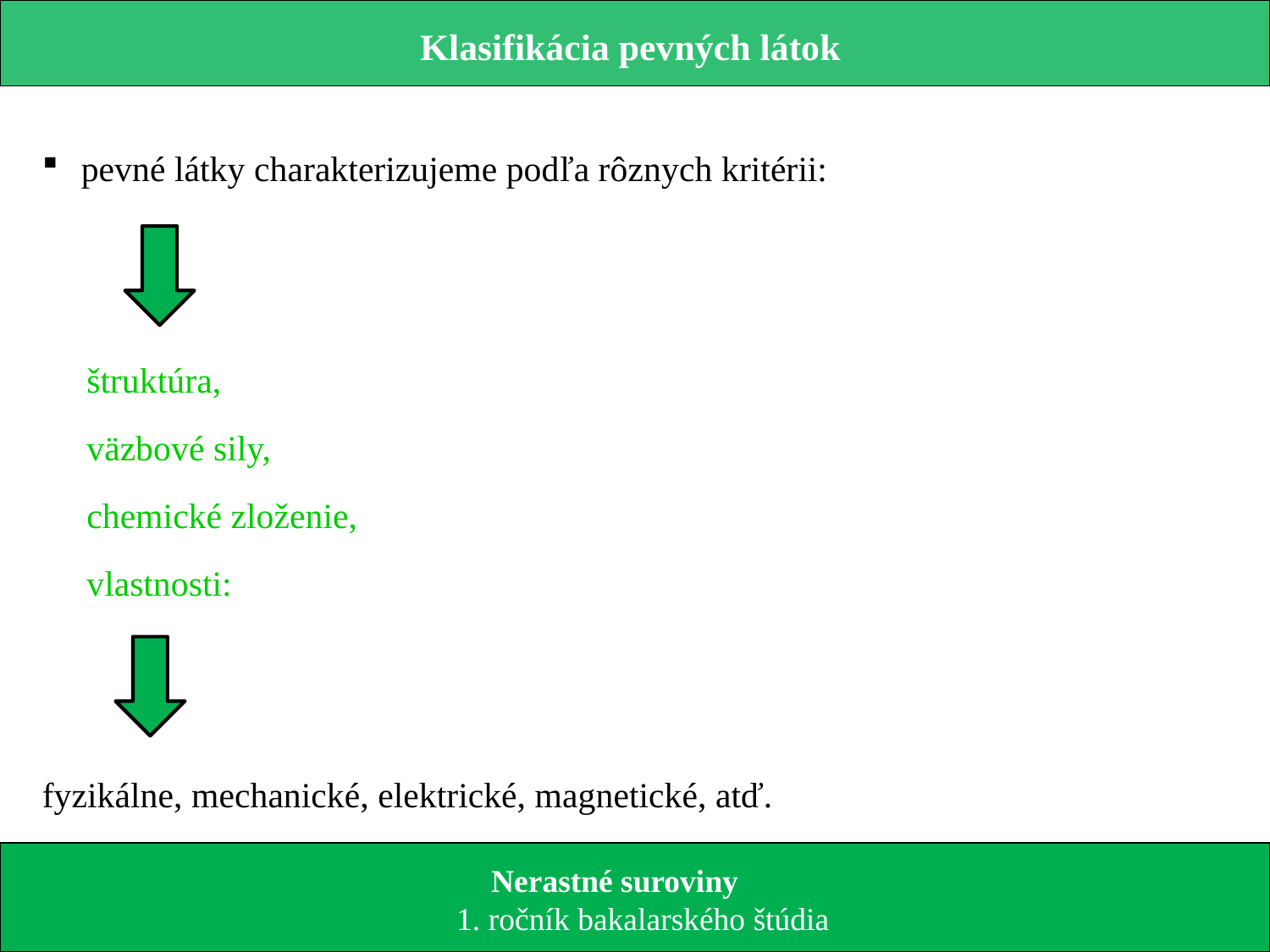

Klasifikácia pevných látok

 pevné látky charakterizujeme podľa rôznych kritérii:

     štruktúra,

     väzbové sily,

     chemické zloženie,

     vlastnosti:

fyzikálne, mechanické, elektrické, magnetické, atď.

  Nerastné suroviny
  1. ročník bakalarského štúdia